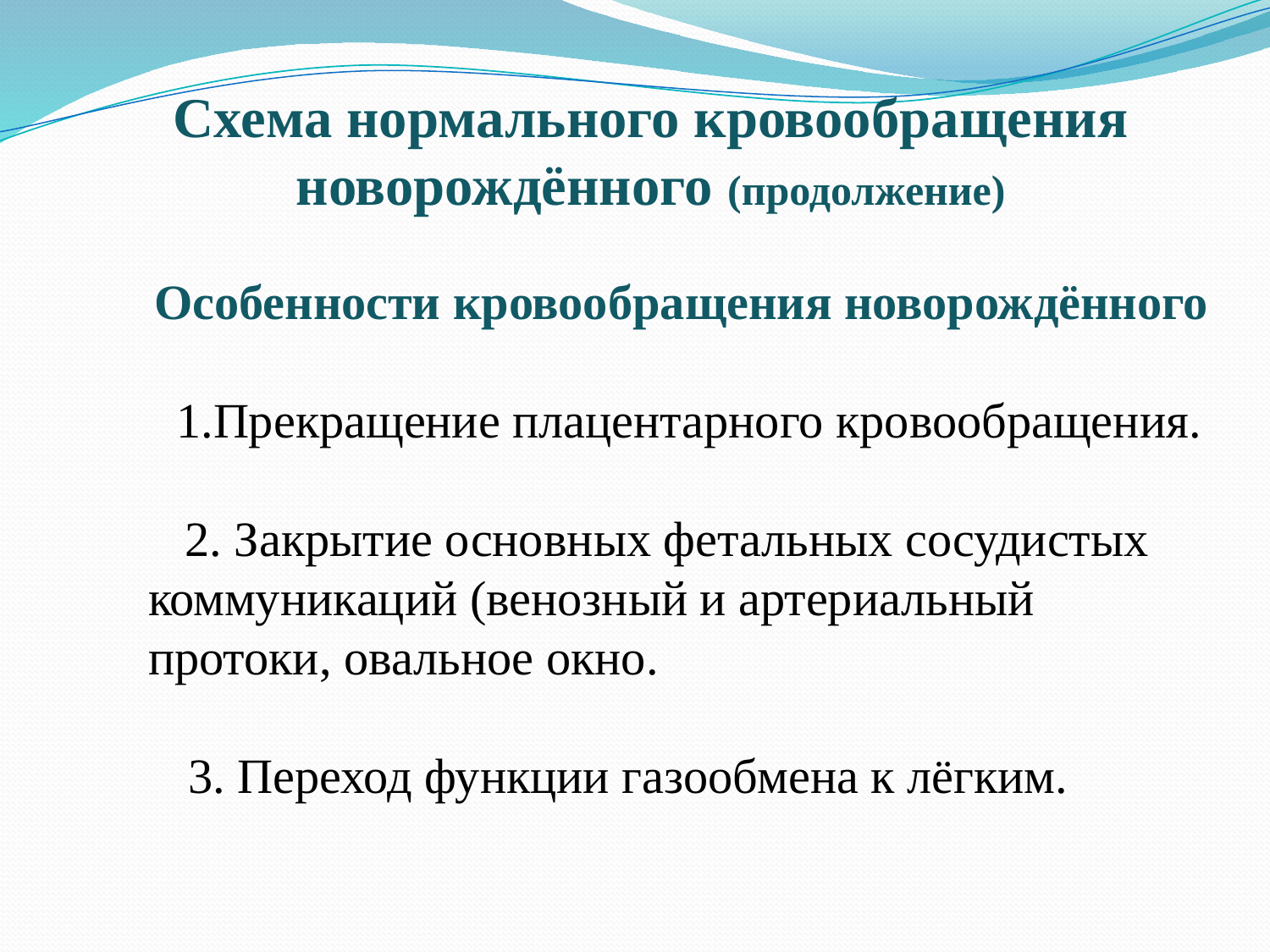

Схема нормального кровообращения новорождённого (продолжение)
 Особенности кровообращения новорождённого

   1.Прекращение плацентарного кровообращения.

   2. Закрытие основных фетальных сосудистых коммуникаций (венозный и артериальный протоки, овальное окно.

    3. Переход функции газообмена к лёгким.